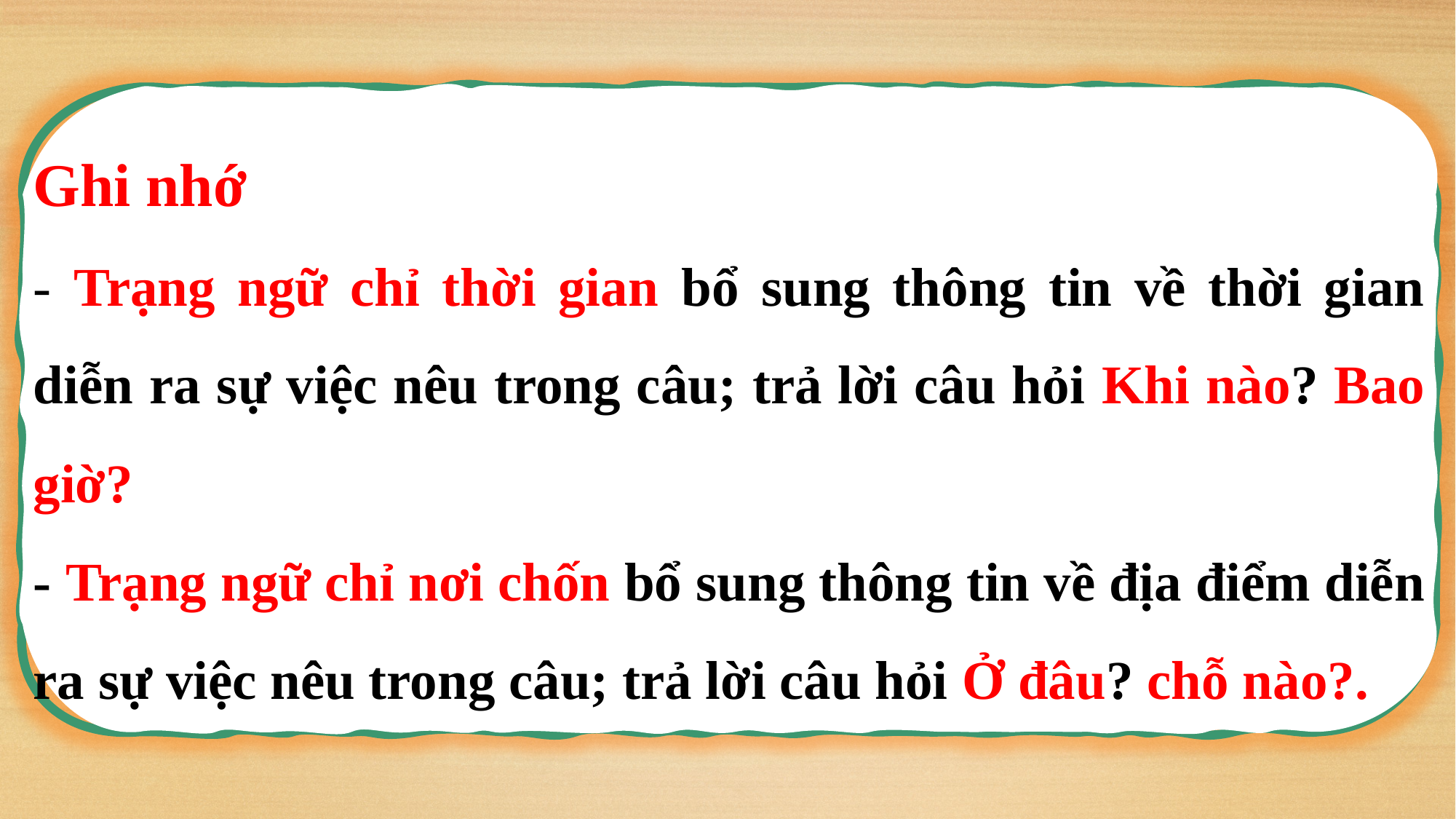

Ghi nhớ
- Trạng ngữ chỉ thời gian bổ sung thông tin về thời gian diễn ra sự việc nêu trong câu; trả lời câu hỏi Khi nào? Bao giờ?
- Trạng ngữ chỉ nơi chốn bổ sung thông tin về địa điểm diễn ra sự việc nêu trong câu; trả lời câu hỏi Ở đâu? chỗ nào?.